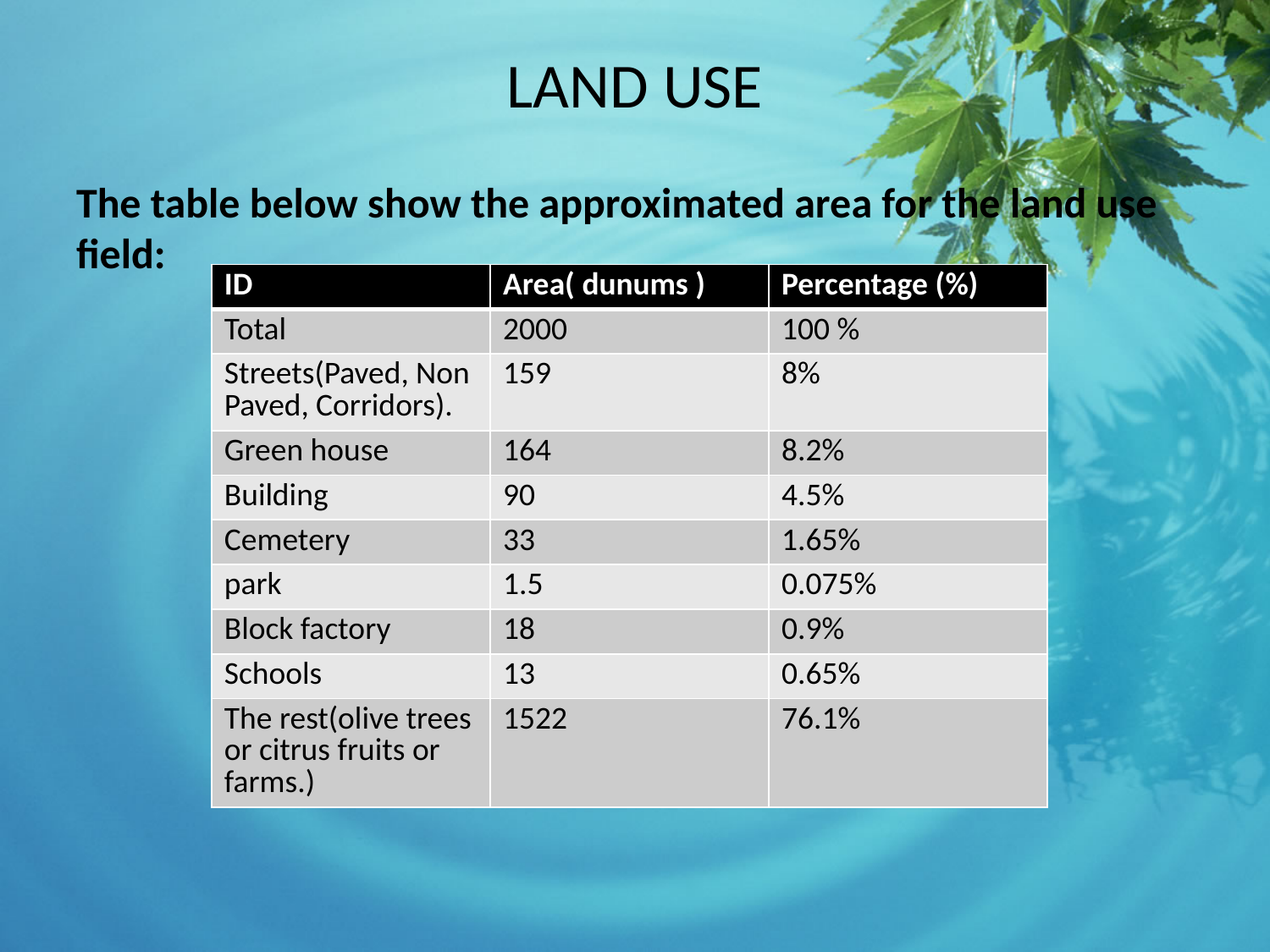

# LAND USE
The table below show the approximated area for the land use field:

| ID | Area( dunums ) | Percentage (%) |
| --- | --- | --- |
| Total | 2000 | 100 % |
| Streets(Paved, Non Paved, Corridors). | 159 | 8% |
| Green house | 164 | 8.2% |
| Building | 90 | 4.5% |
| Cemetery | 33 | 1.65% |
| park | 1.5 | 0.075% |
| Block factory | 18 | 0.9% |
| Schools | 13 | 0.65% |
| The rest(olive trees or citrus fruits or farms.) | 1522 | 76.1% |